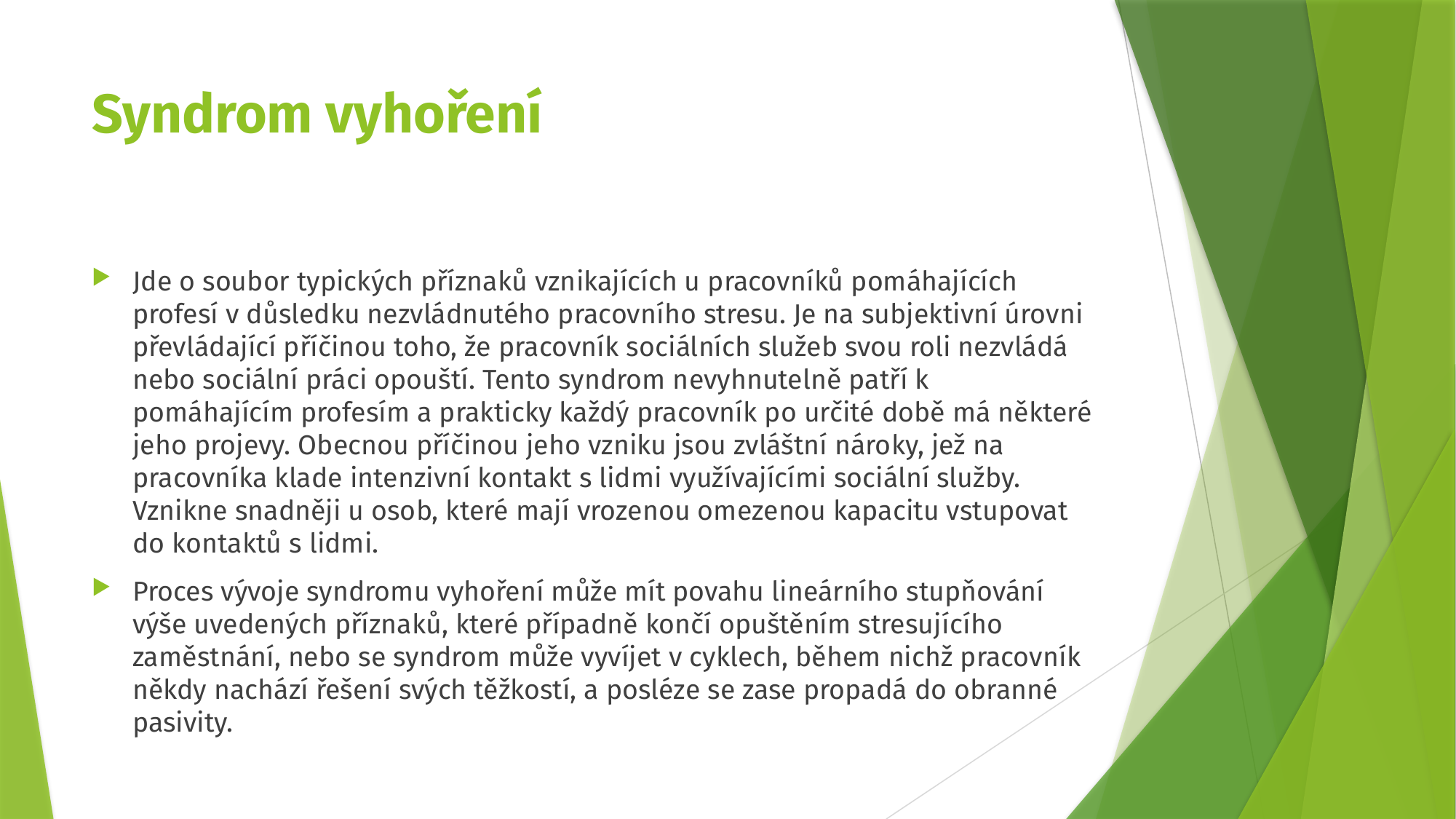

# Syndrom vyhoření
Jde o soubor typických příznaků vznikajících u pracovníků pomáhajících profesí v důsledku nezvládnutého pracovního stresu. Je na subjektivní úrovni převládající příčinou toho, že pracovník sociálních služeb svou roli nezvládá nebo sociální práci opouští. Tento syndrom nevyhnutelně patří k pomáhajícím profesím a prakticky každý pracovník po určité době má některé jeho projevy. Obecnou příčinou jeho vzniku jsou zvláštní nároky, jež na pracovníka klade intenzivní kontakt s lidmi využívajícími sociální služby. Vznikne snadněji u osob, které mají vrozenou omezenou kapacitu vstupovat do kontaktů s lidmi.
Proces vývoje syndromu vyhoření může mít povahu lineárního stupňování výše uvedených příznaků, které případně končí opuštěním stresujícího zaměstnání, nebo se syndrom může vyvíjet v cyklech, během nichž pracovník někdy nachází řešení svých těžkostí, a posléze se zase propadá do obranné pasivity.